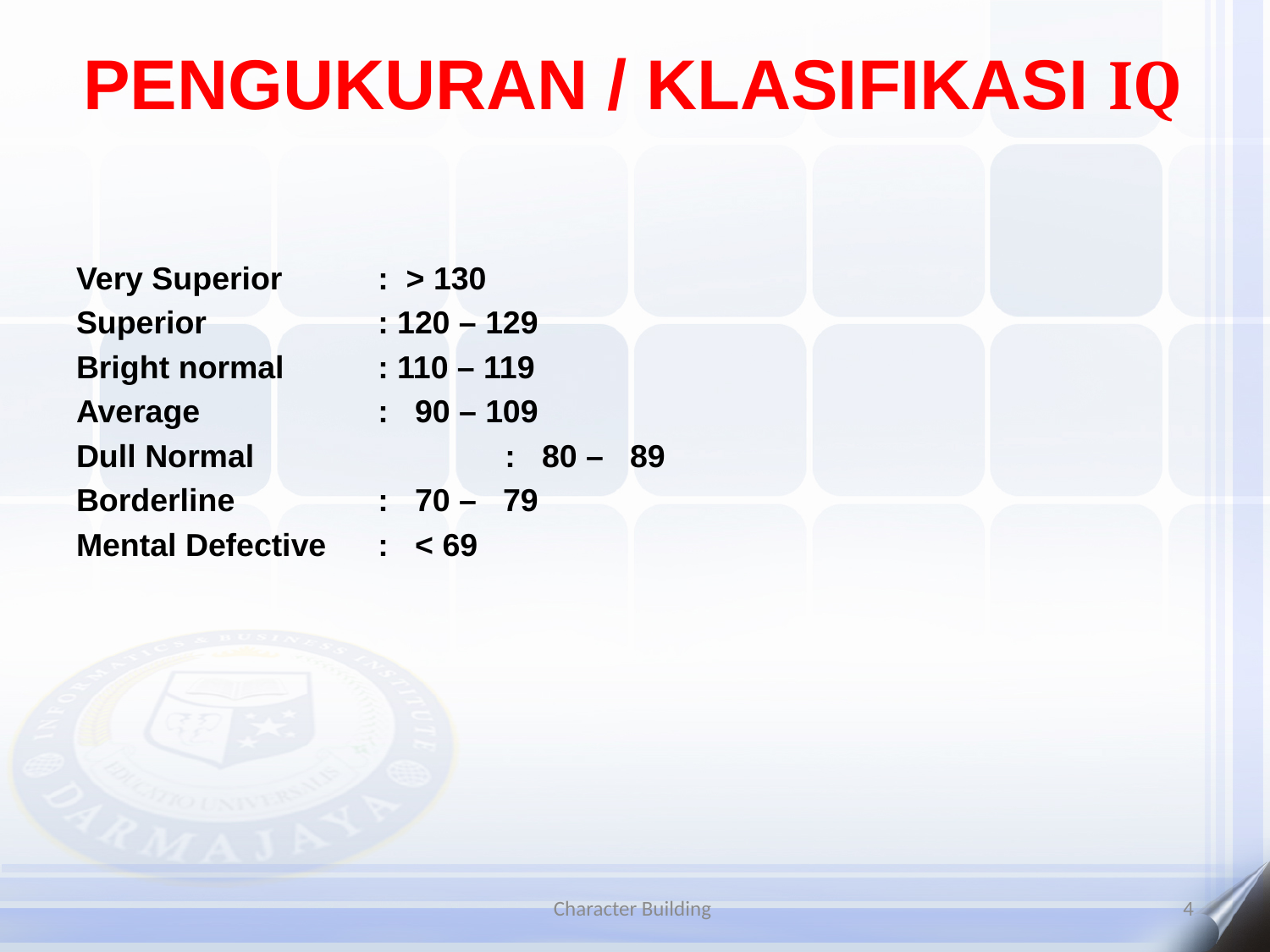

PENGUKURAN / KLASIFIKASI IQ
Very Superior 	:  > 130
Superior 		: 120 – 129
Bright normal 	: 110 – 119
Average 		:   90 – 109
Dull Normal 		:   80 –   89
Borderline 		:   70 –   79
Mental Defective 	:   < 69
Character Building
4